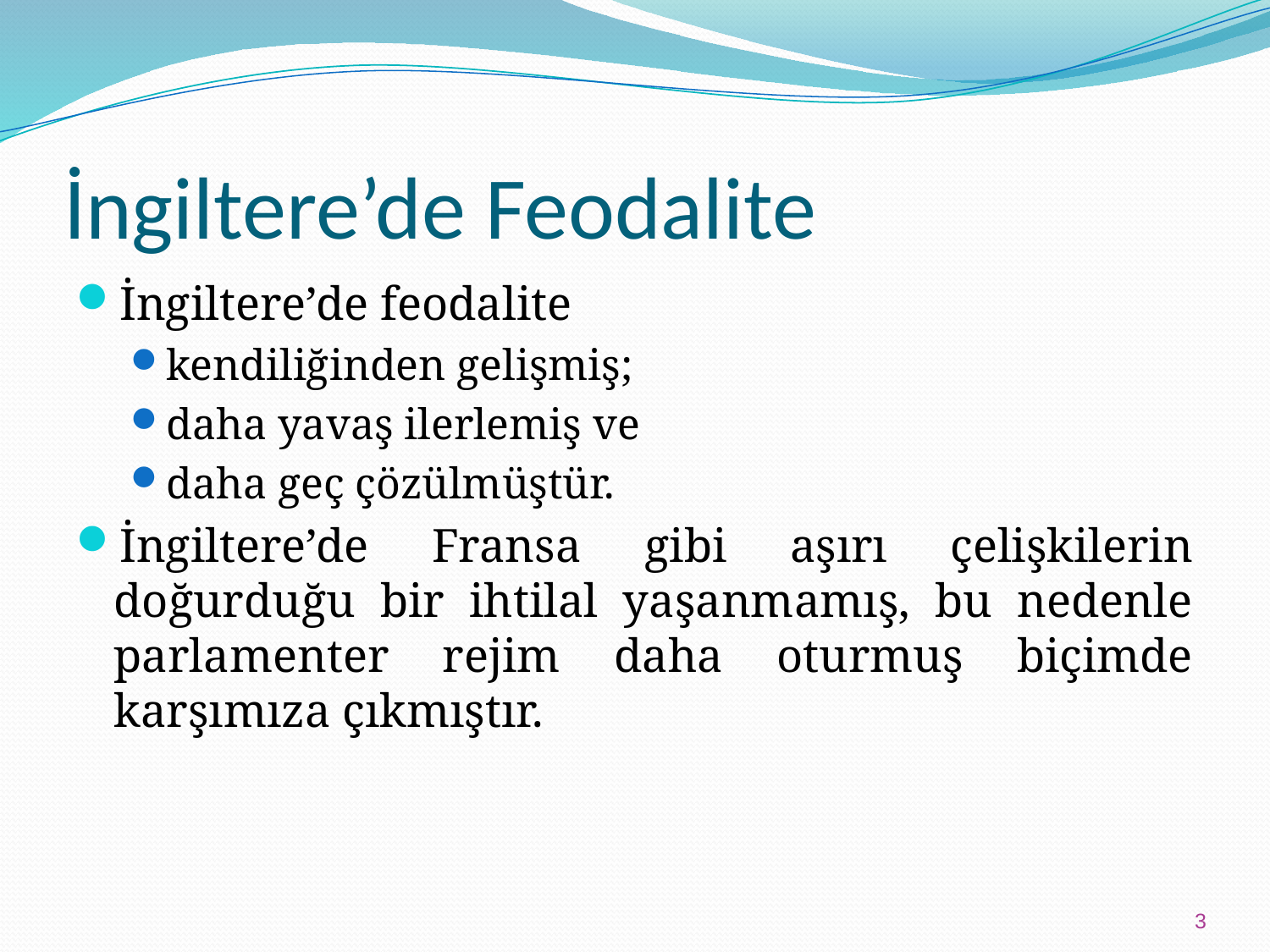

# İngiltere’de Feodalite
İngiltere’de feodalite
kendiliğinden gelişmiş;
daha yavaş ilerlemiş ve
daha geç çözülmüştür.
İngiltere’de Fransa gibi aşırı çelişkilerin doğurduğu bir ihtilal yaşanmamış, bu nedenle parlamenter rejim daha oturmuş biçimde karşımıza çıkmıştır.
3